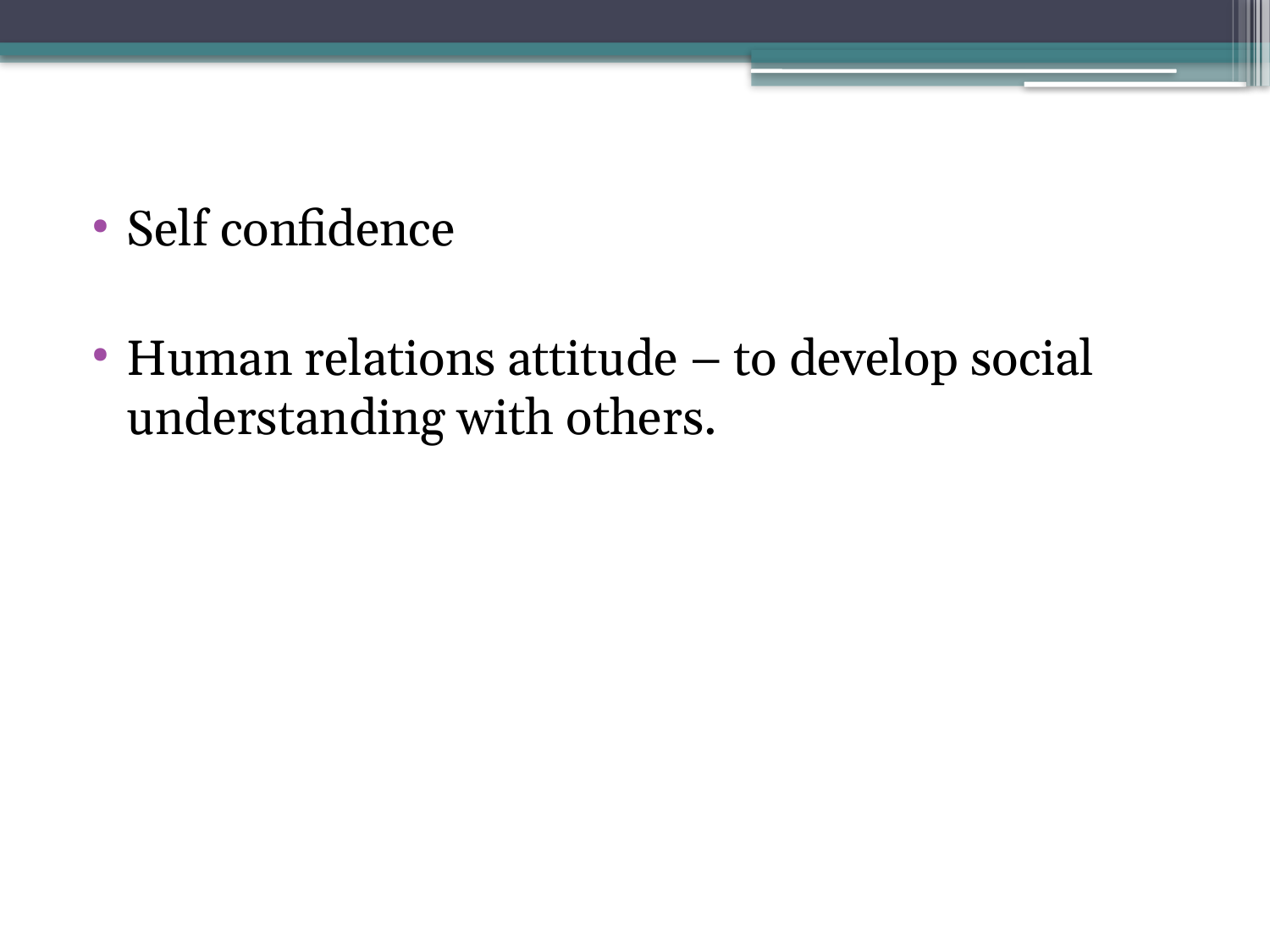

Self confidence

Human relations attitude – to develop social understanding with others.